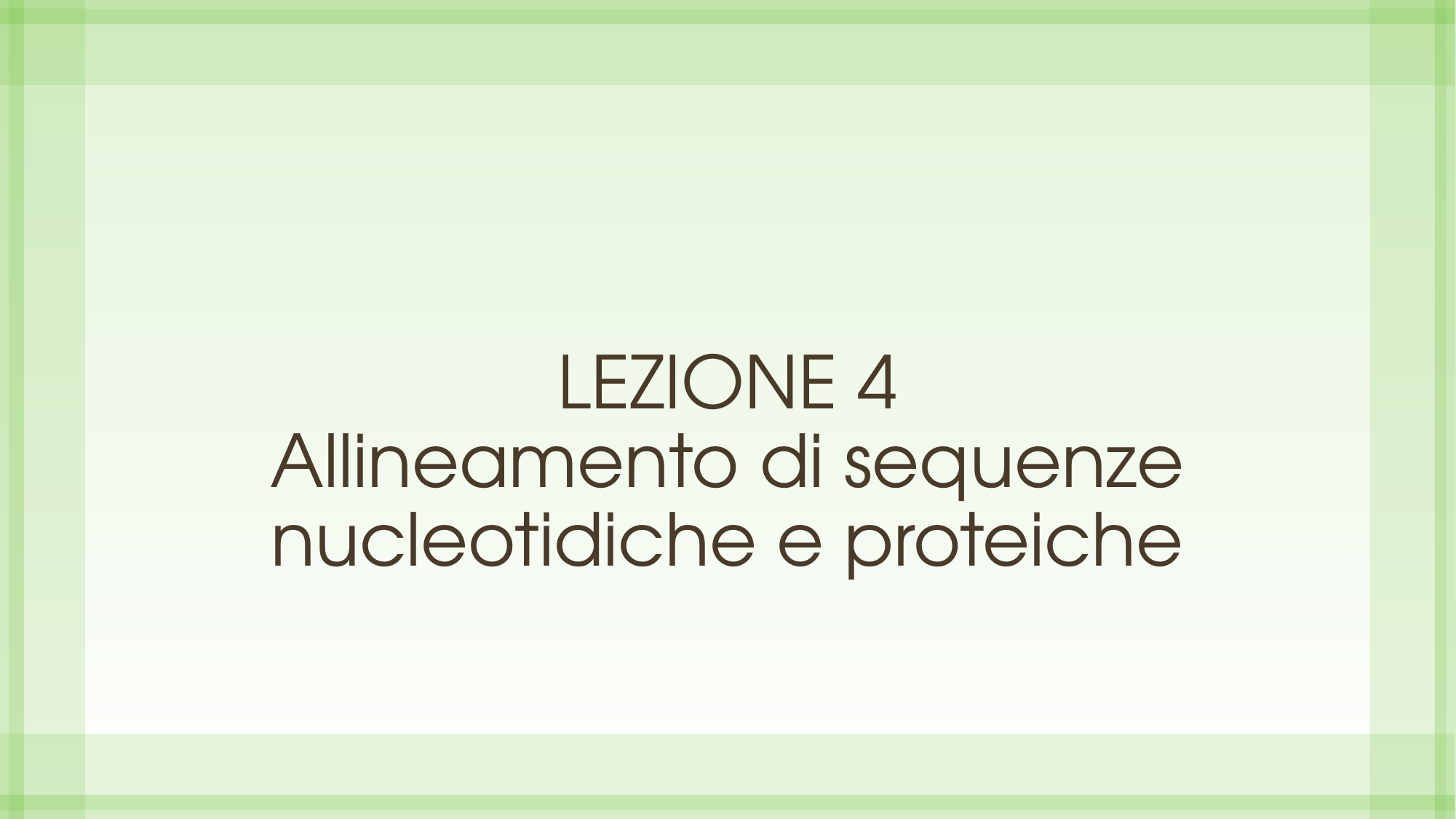

# LEZIONE 4 Allineamento di sequenze nucleotidiche e proteiche